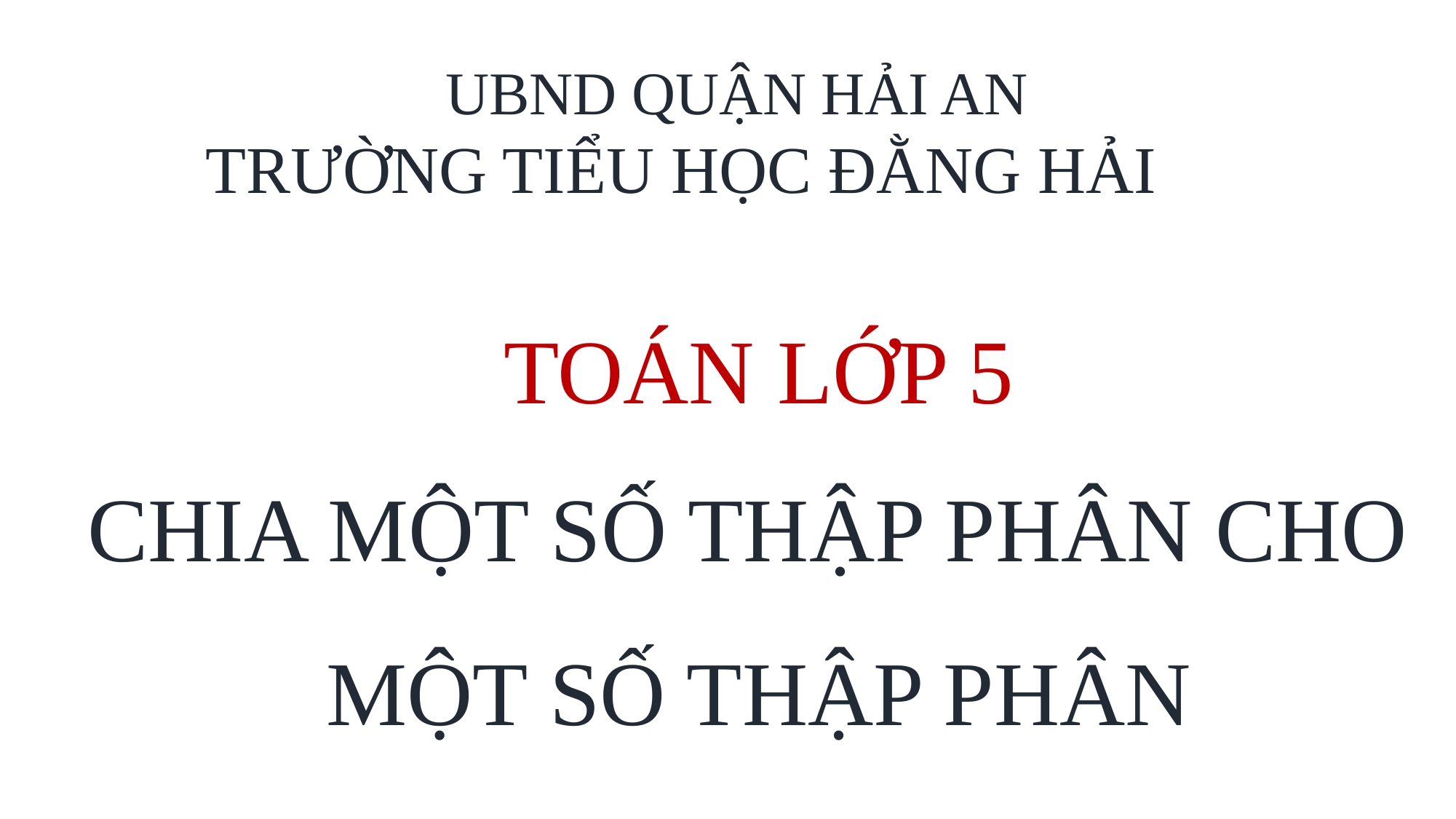

UBND QUẬN HẢI AN
TRƯỜNG TIỂU HỌC ĐẰNG HẢI
TOÁN LỚP 5
CHIA MỘT SỐ THẬP PHÂN CHO
MỘT SỐ THẬP PHÂN